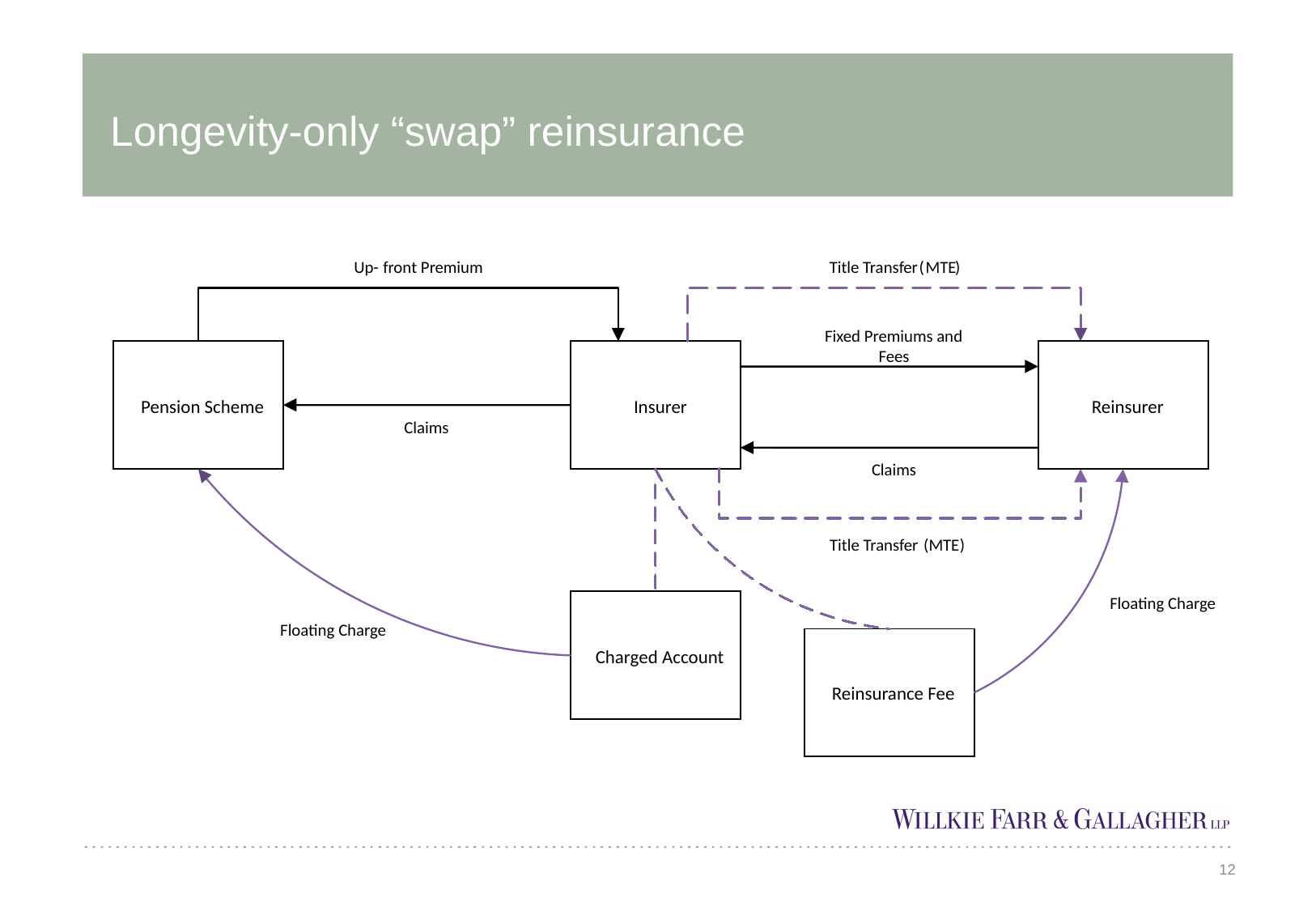

# Longevity-only “swap” reinsurance

Up
-
front Premium
Title Transfer
(
MTE
)

Fixed Premiums and

Fees

Pension Scheme
Insurer
Reinsurer

Claims

Claims

Title Transfer
(
MTE
)

Floating Charge
Floating Charge

Charged Account
Reinsurance Fee
12